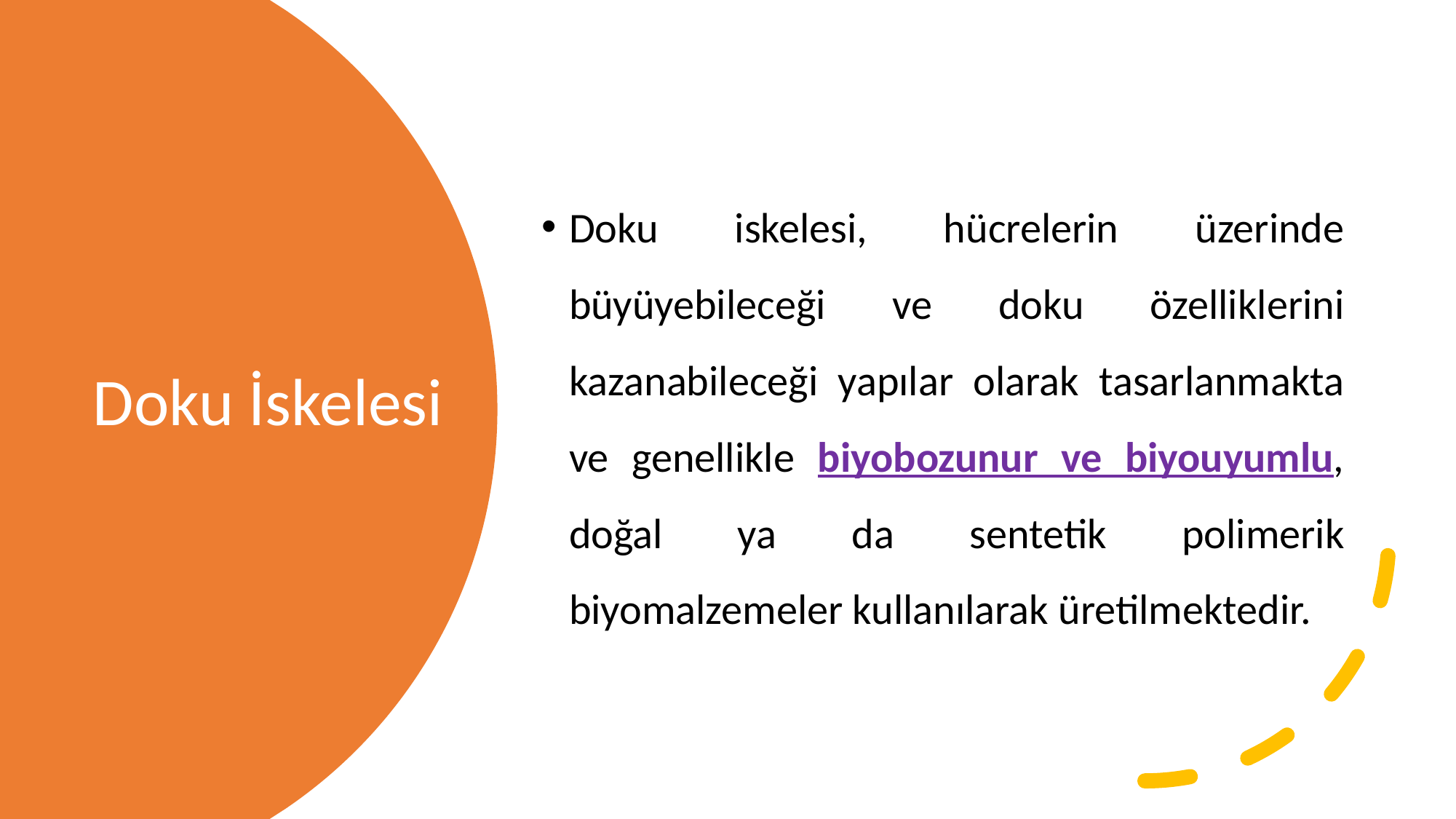

Doku iskelesi, hücrelerin üzerinde büyüyebileceği ve doku özelliklerini kazanabileceği yapılar olarak tasarlanmakta ve genellikle biyobozunur ve biyouyumlu, doğal ya da sentetik polimerik biyomalzemeler kullanılarak üretilmektedir.
# Doku İskelesi